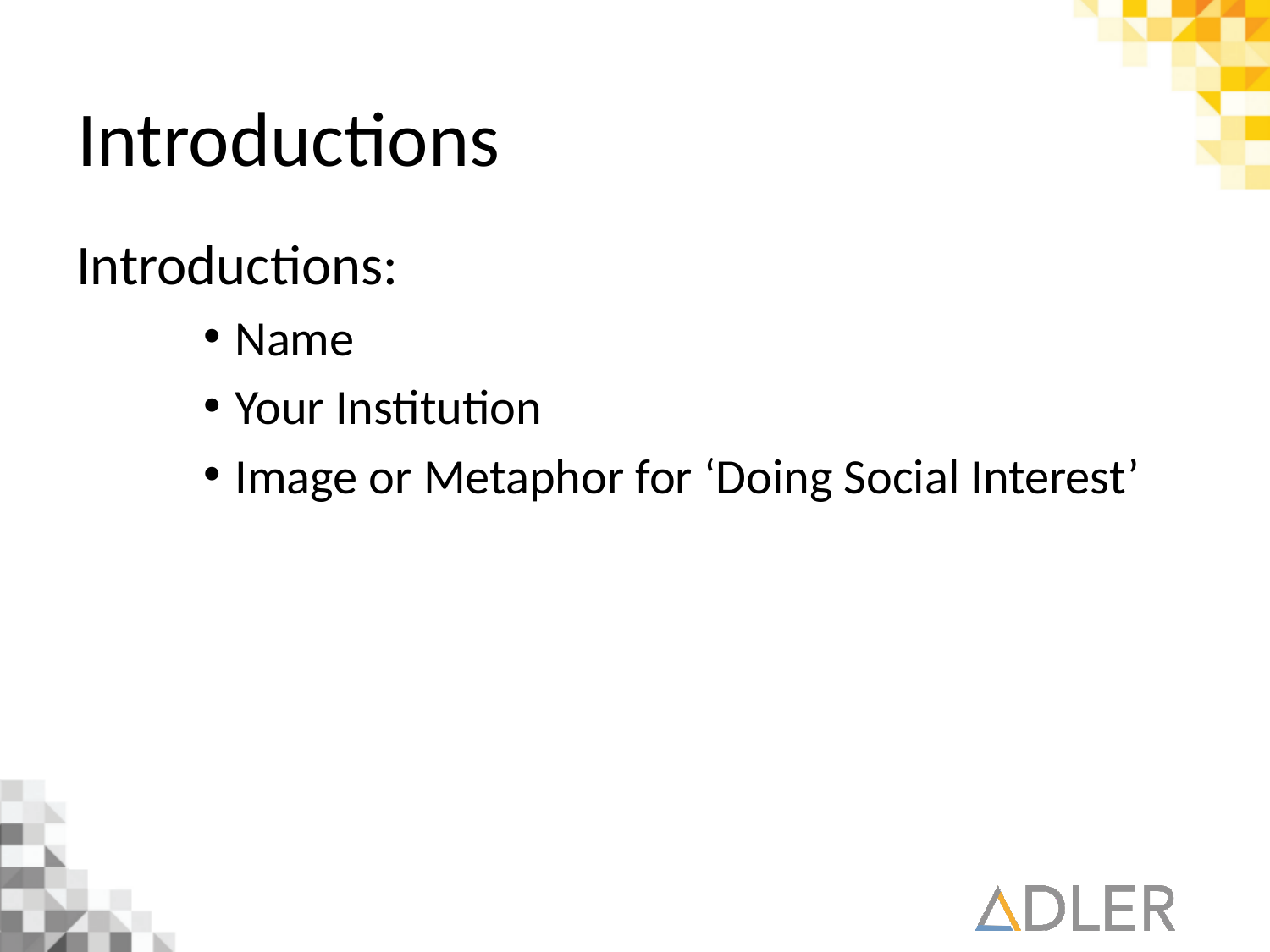

# Introductions
Introductions:
Name
Your Institution
Image or Metaphor for ‘Doing Social Interest’